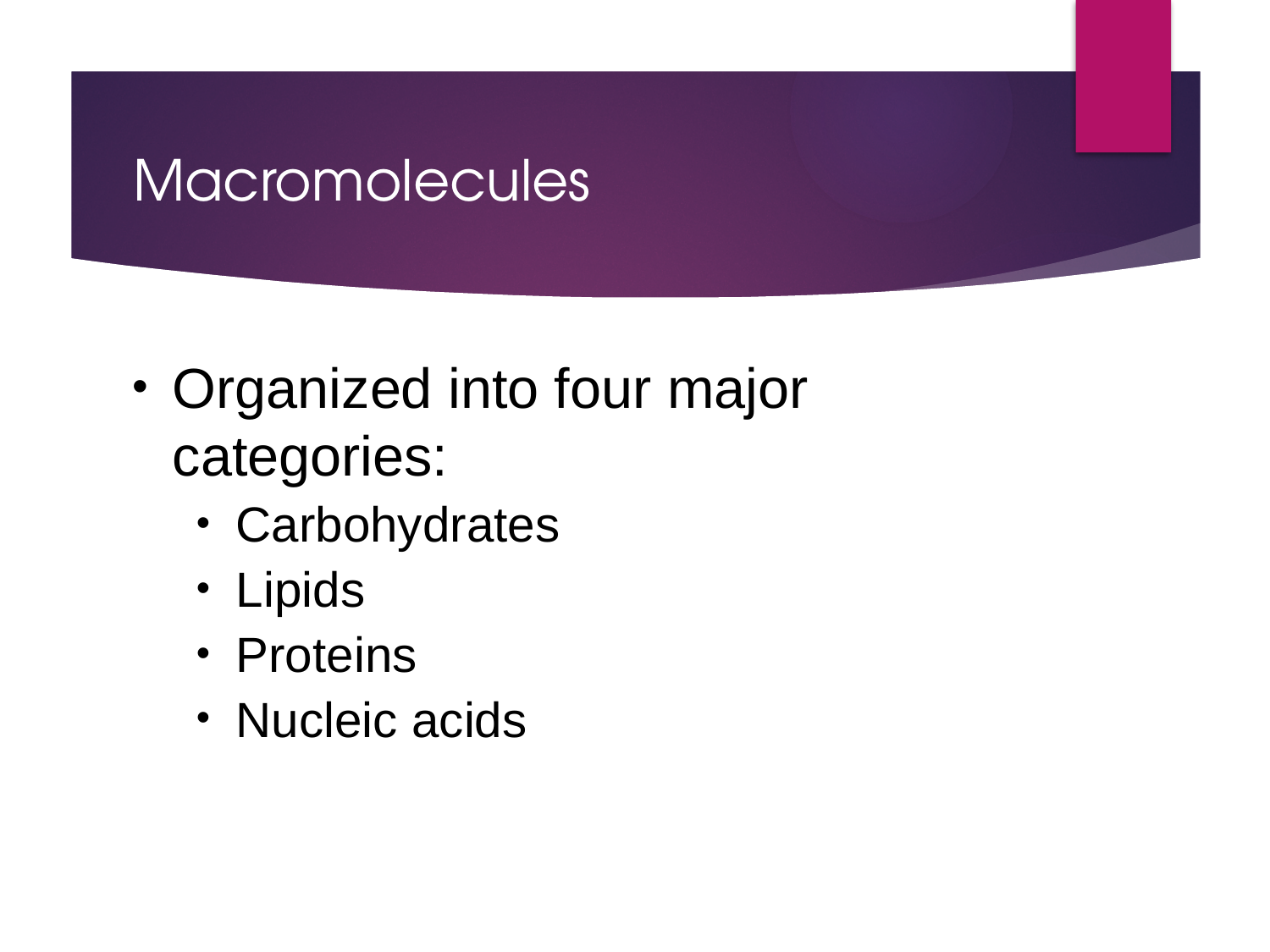

# Macromolecules
Organized into four major categories:
Carbohydrates
Lipids
Proteins
Nucleic acids